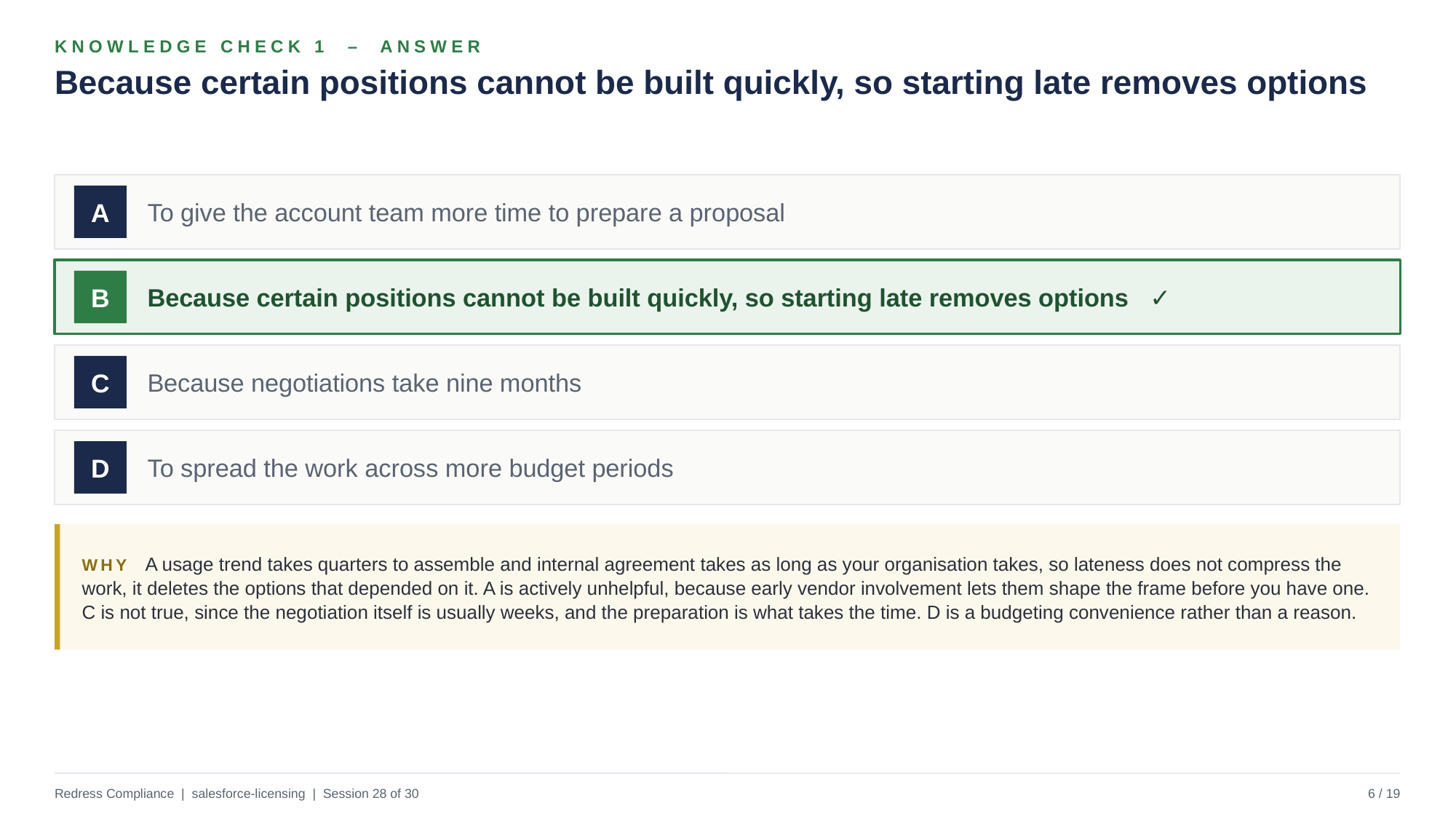

KNOWLEDGE CHECK 1  –  ANSWER
Because certain positions cannot be built quickly, so starting late removes options

To give the account team more time to prepare a proposal

A

Because certain positions cannot be built quickly, so starting late removes options   ✓

B

Because negotiations take nine months

C

To spread the work across more budget periods

D

WHY  A usage trend takes quarters to assemble and internal agreement takes as long as your organisation takes, so lateness does not compress the work, it deletes the options that depended on it. A is actively unhelpful, because early vendor involvement lets them shape the frame before you have one. C is not true, since the negotiation itself is usually weeks, and the preparation is what takes the time. D is a budgeting convenience rather than a reason.

Redress Compliance  |  salesforce-licensing  |  Session 28 of 30
6 / 19